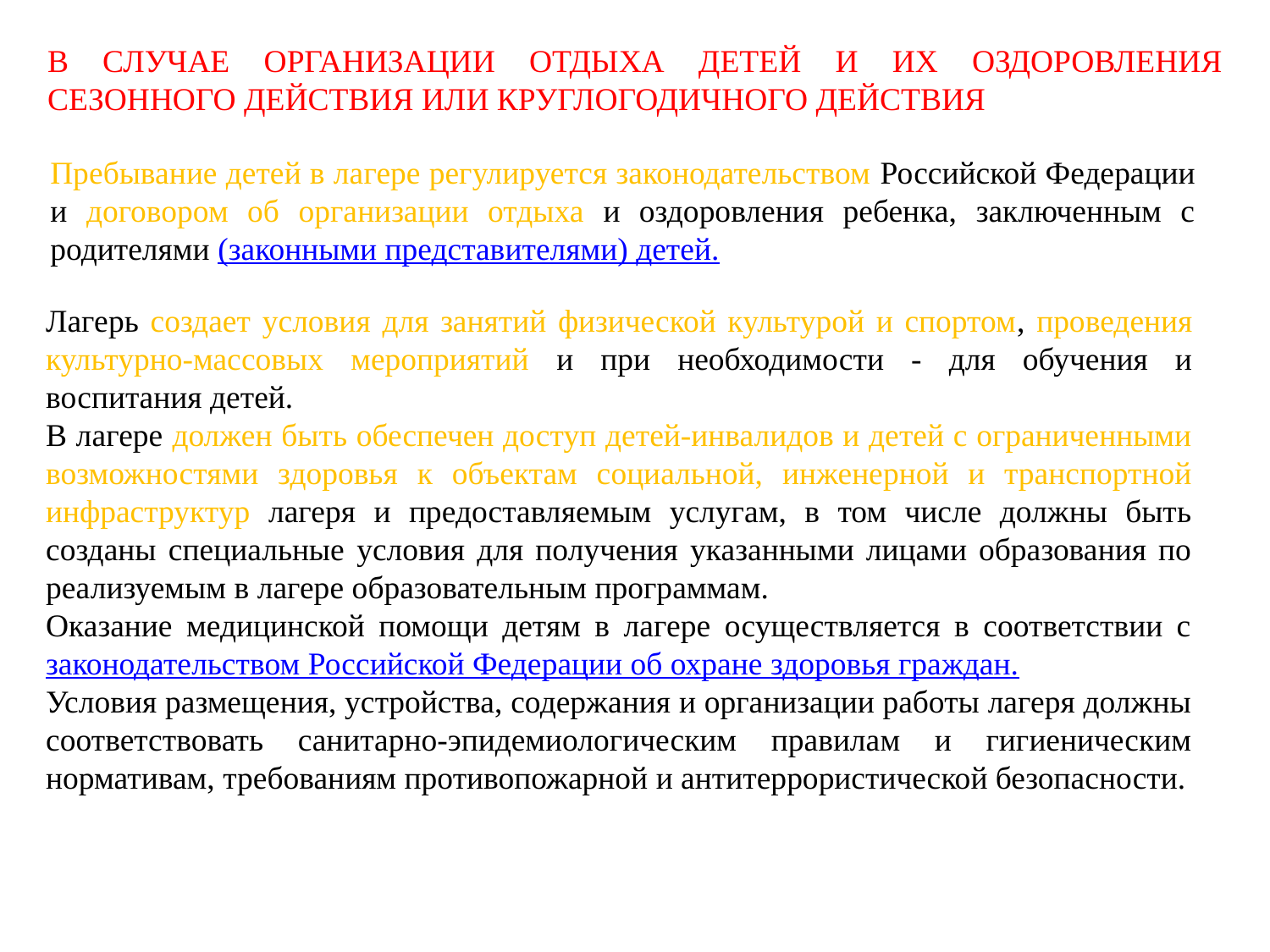

В СЛУЧАЕ ОРГАНИЗАЦИИ ОТДЫХА ДЕТЕЙ И ИХ ОЗДОРОВЛЕНИЯ СЕЗОННОГО ДЕЙСТВИЯ ИЛИ КРУГЛОГОДИЧНОГО ДЕЙСТВИЯ
Пребывание детей в лагере регулируется законодательством Российской Федерации и договором об организации отдыха и оздоровления ребенка, заключенным с родителями (законными представителями) детей.
Лагерь создает условия для занятий физической культурой и спортом, проведения культурно-массовых мероприятий и при необходимости - для обучения и воспитания детей.
В лагере должен быть обеспечен доступ детей-инвалидов и детей с ограниченными возможностями здоровья к объектам социальной, инженерной и транспортной инфраструктур лагеря и предоставляемым услугам, в том числе должны быть созданы специальные условия для получения указанными лицами образования по реализуемым в лагере образовательным программам.
Оказание медицинской помощи детям в лагере осуществляется в соответствии с законодательством Российской Федерации об охране здоровья граждан.
Условия размещения, устройства, содержания и организации работы лагеря должны соответствовать санитарно-эпидемиологическим правилам и гигиеническим нормативам, требованиям противопожарной и антитеррористической безопасности.